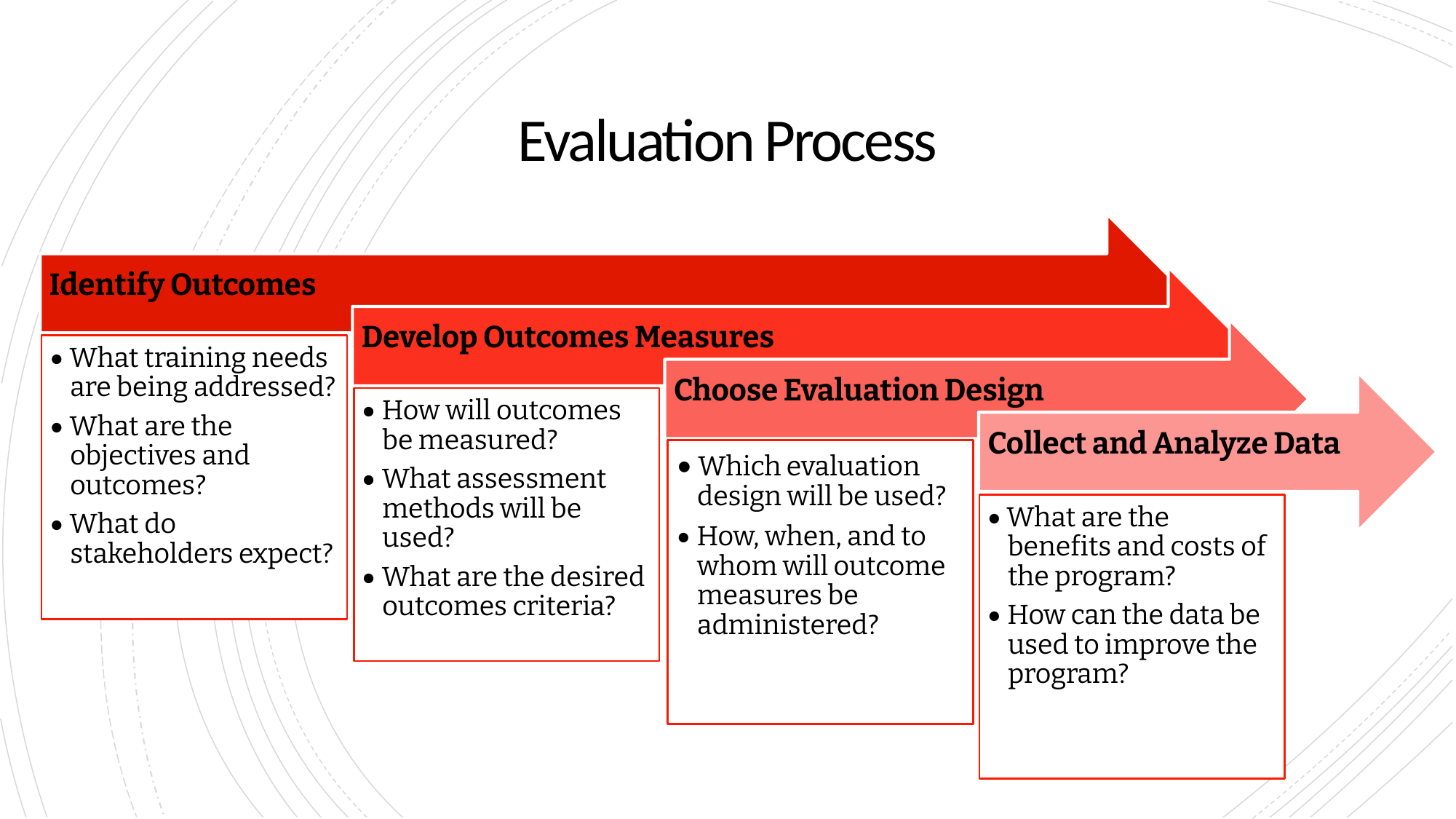

# Evaluation Process
Identify Outcomes
• What training needs are being addressed?
• What are the objectives and outcomes?
• What do stakeholders expect?
Develop Outcomes Measures
• How will outcomes be measured?
• What assessment methods will be used?
• What are the desired outcomes criteria?
Choose Evaluation Design
• Which evaluation design will be used?
• How, when, and to whom will outcome measures be administered?
Collect and Analyze Data
• What are the benefits and costs of the program?
• How can the data be used to improve the program?